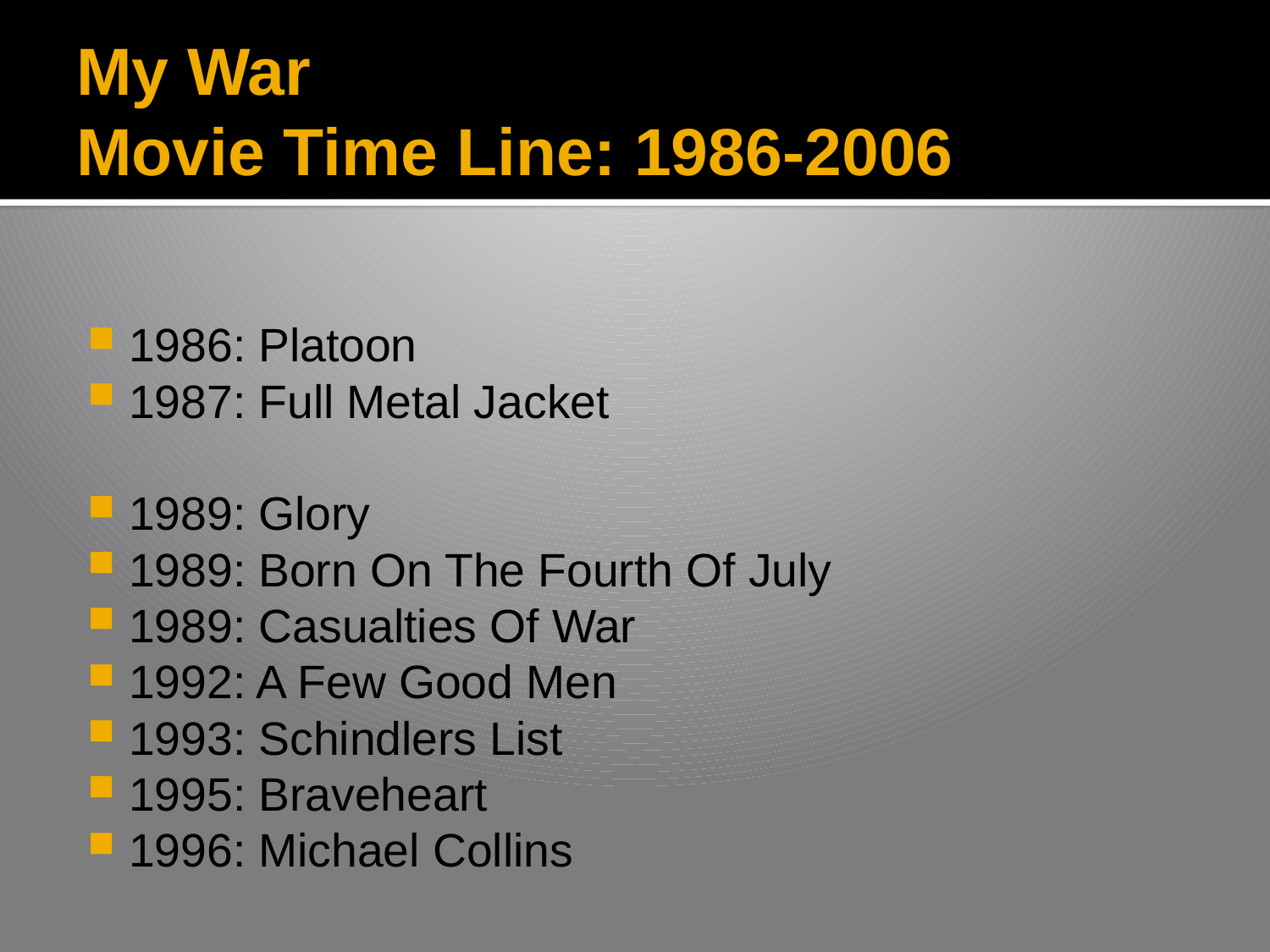

# My War Movie Time Line: 1986-2006

1986: Platoon
1987: Full Metal Jacket

1989: Glory
1989: Born On The Fourth Of July
1989: Casualties Of War
1992: A Few Good Men
1993: Schindlers List
1995: Braveheart
1996: Michael Collins